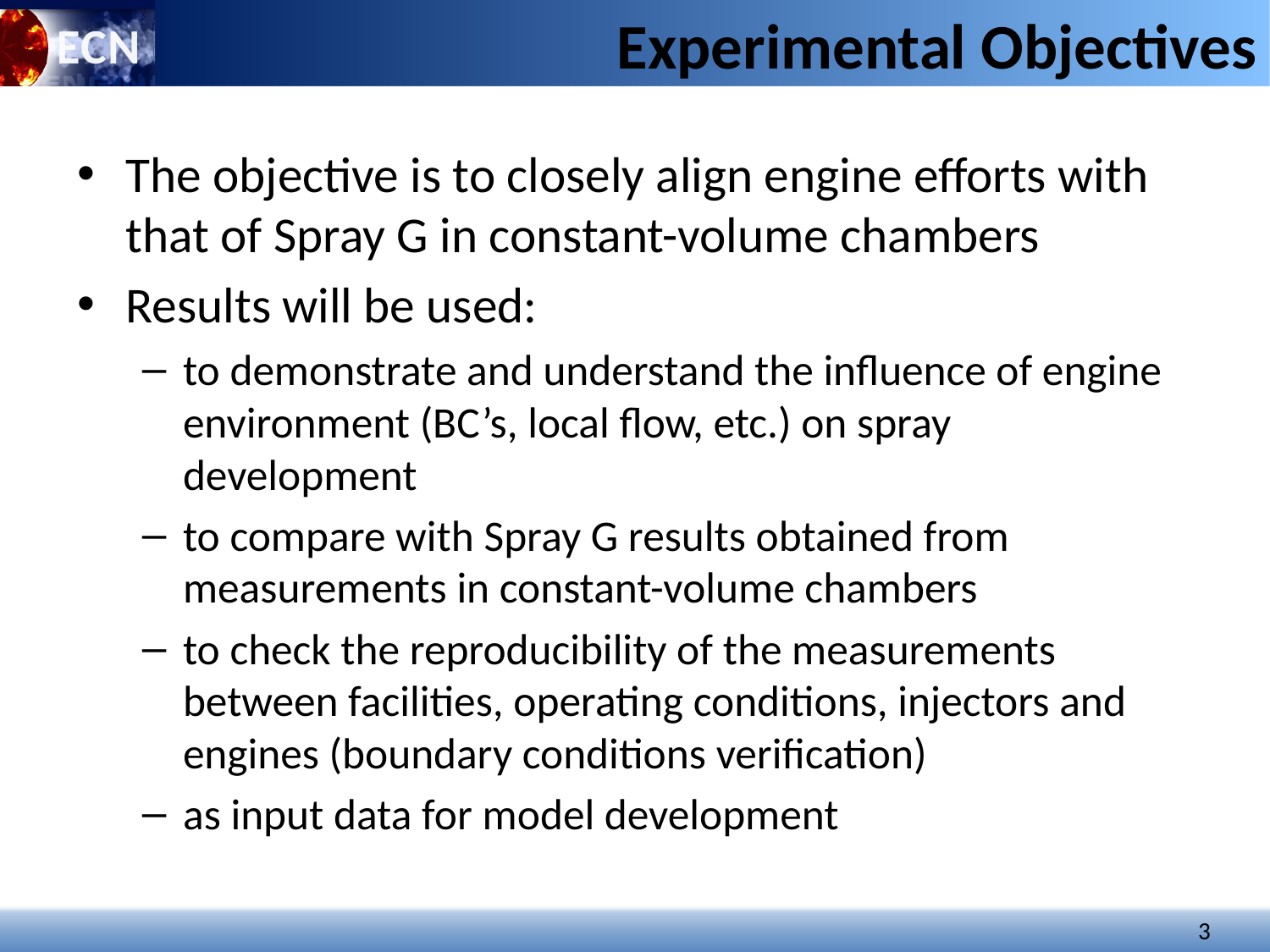

Experimental Objectives
The objective is to closely align engine efforts with that of Spray G in constant-volume chambers
Results will be used:
to demonstrate and understand the influence of engine environment (BC’s, local flow, etc.) on spray development
to compare with Spray G results obtained from measurements in constant-volume chambers
to check the reproducibility of the measurements between facilities, operating conditions, injectors and engines (boundary conditions verification)
as input data for model development